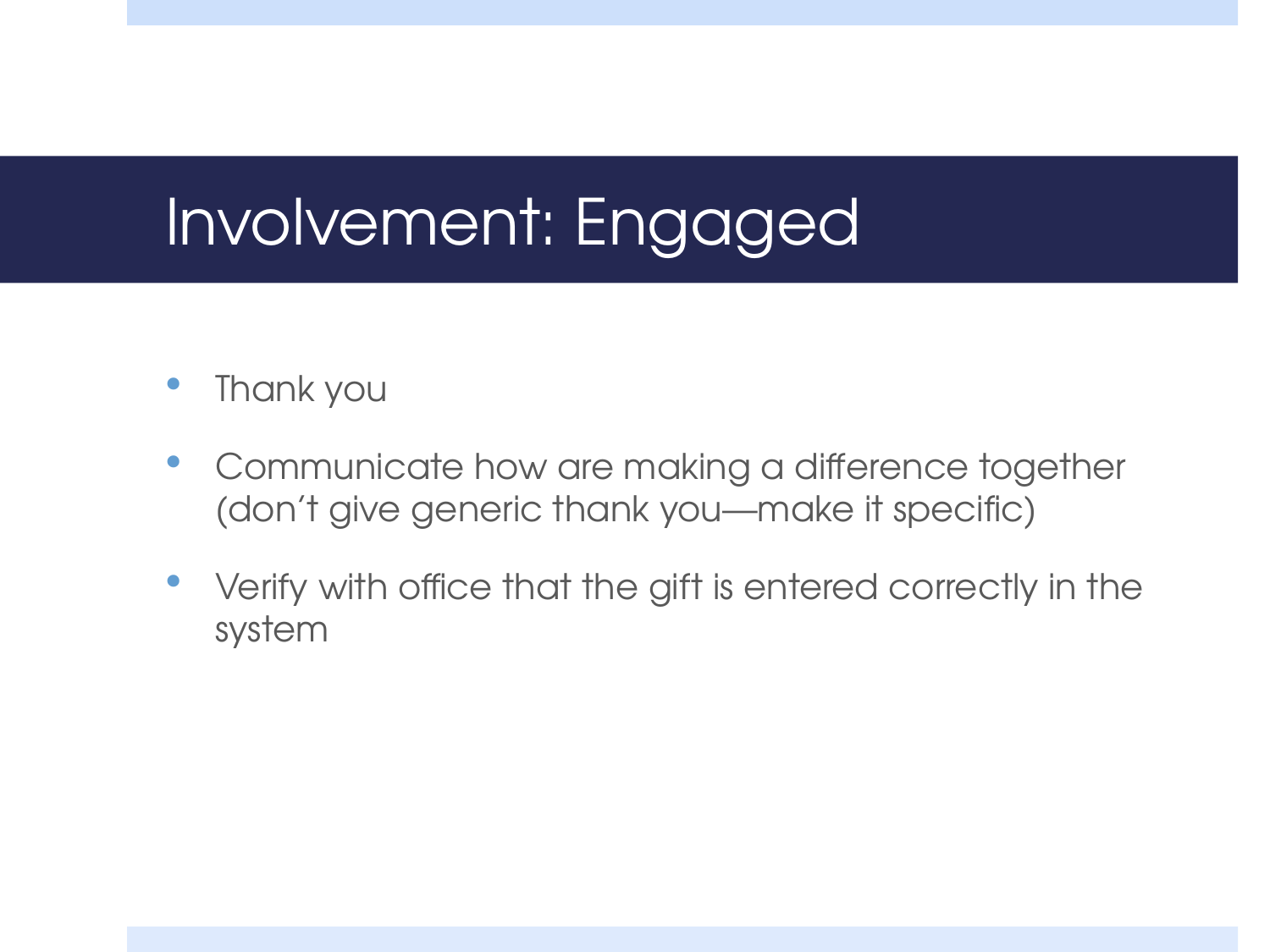

# Involvement: Engaged
Thank you
Communicate how are making a difference together (don’t give generic thank you—make it specific)
Verify with office that the gift is entered correctly in the system